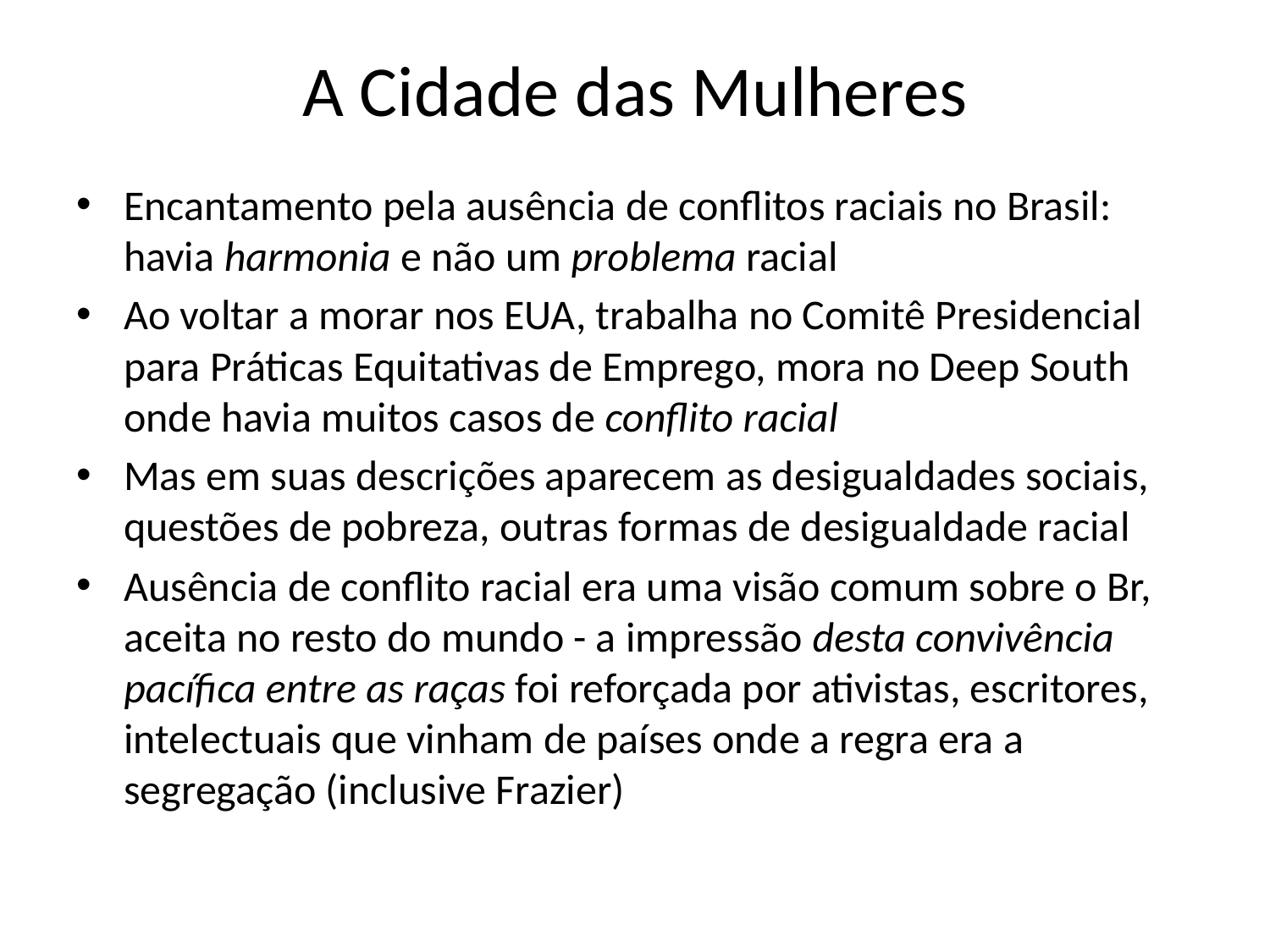

# A Cidade das Mulheres
Encantamento pela ausência de conflitos raciais no Brasil: havia harmonia e não um problema racial
Ao voltar a morar nos EUA, trabalha no Comitê Presidencial para Práticas Equitativas de Emprego, mora no Deep South onde havia muitos casos de conflito racial
Mas em suas descrições aparecem as desigualdades sociais, questões de pobreza, outras formas de desigualdade racial
Ausência de conflito racial era uma visão comum sobre o Br, aceita no resto do mundo - a impressão desta convivência pacífica entre as raças foi reforçada por ativistas, escritores, intelectuais que vinham de países onde a regra era a segregação (inclusive Frazier)